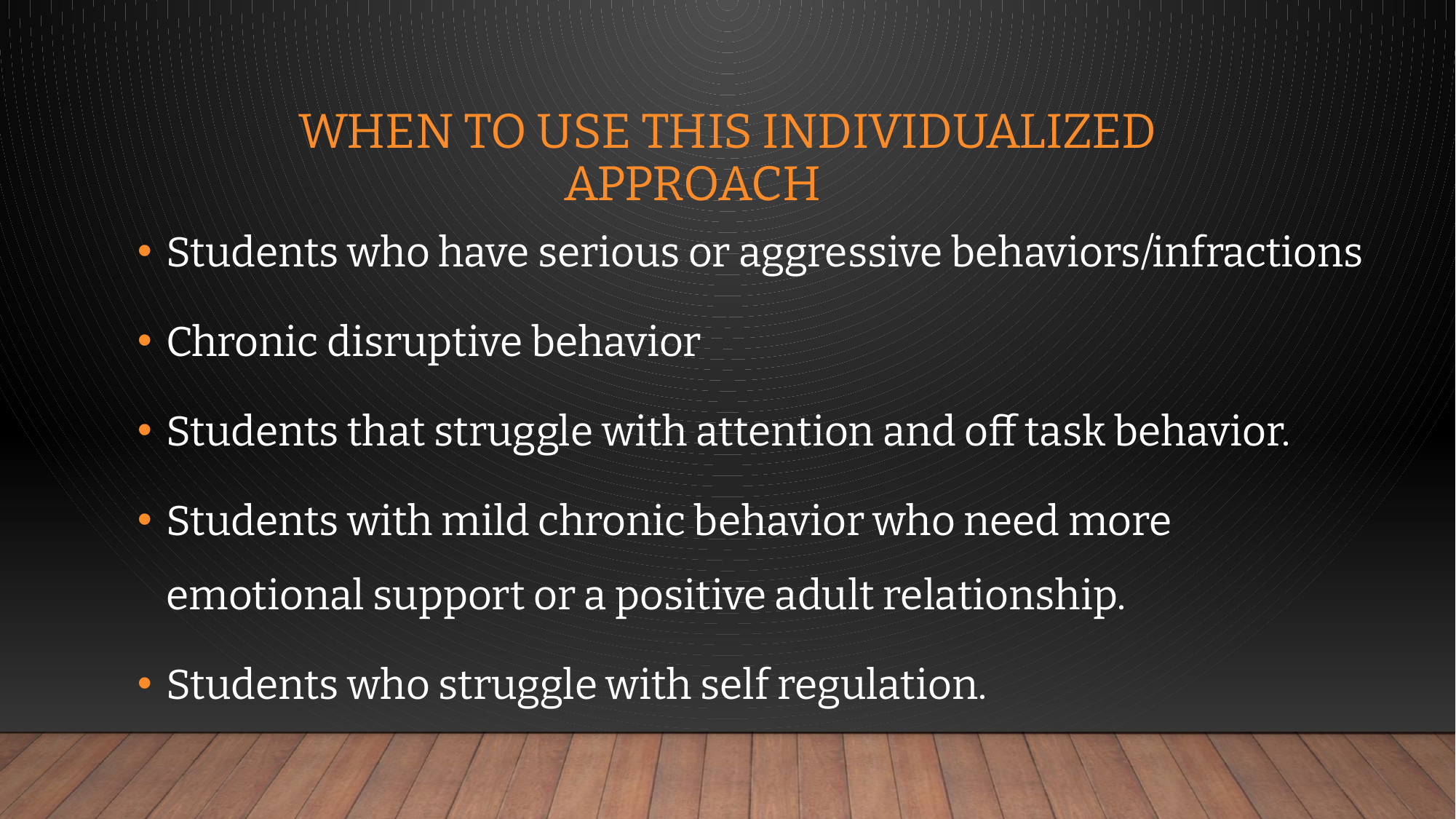

# When To Use this Individualized Approach
Students who have serious or aggressive behaviors/infractions
Chronic disruptive behavior
Students that struggle with attention and off task behavior.
Students with mild chronic behavior who need more emotional support or a positive adult relationship.
Students who struggle with self regulation.